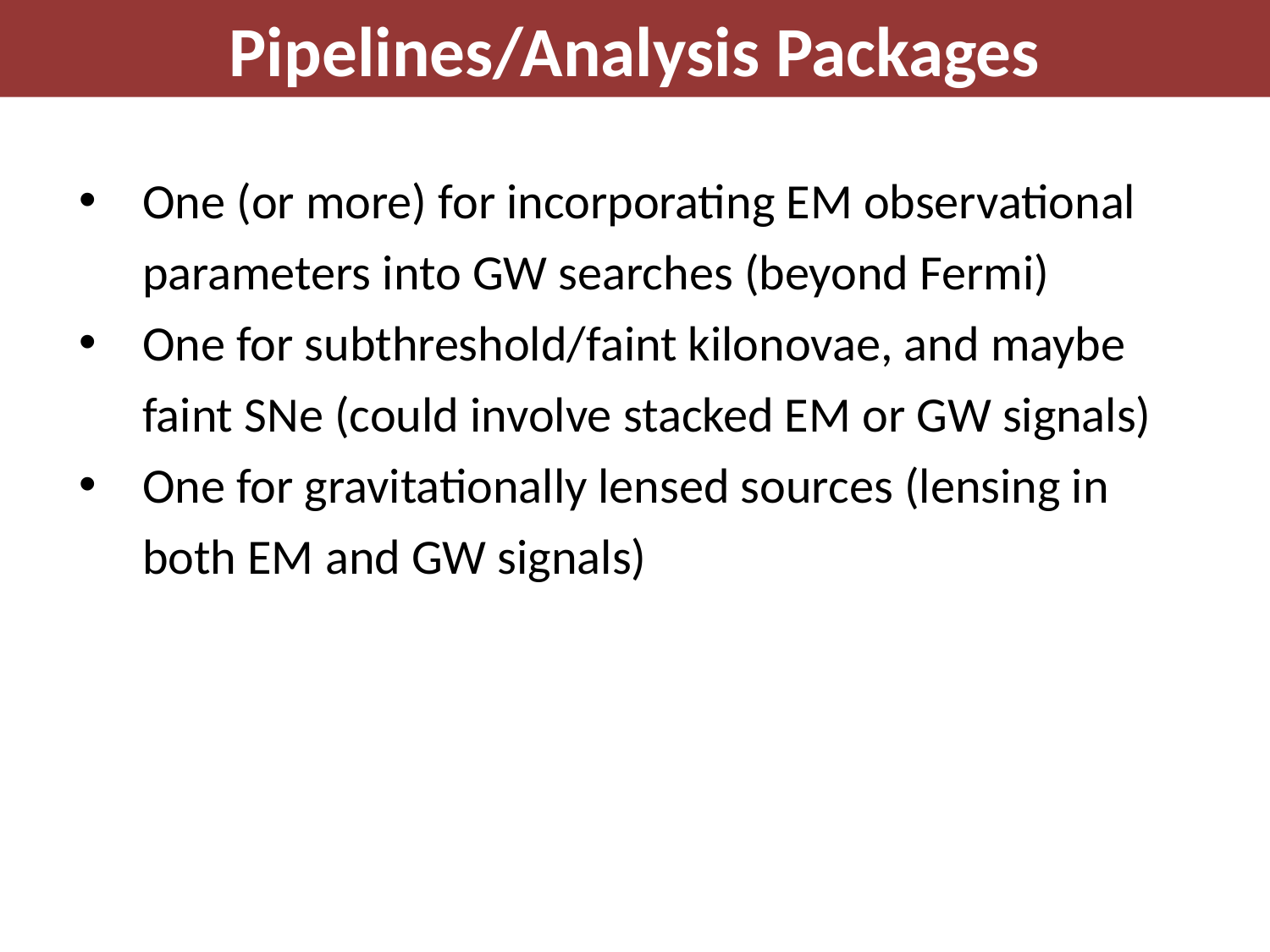

Pipelines/Analysis Packages
One (or more) for incorporating EM observational parameters into GW searches (beyond Fermi)
One for subthreshold/faint kilonovae, and maybe faint SNe (could involve stacked EM or GW signals)
One for gravitationally lensed sources (lensing in both EM and GW signals)